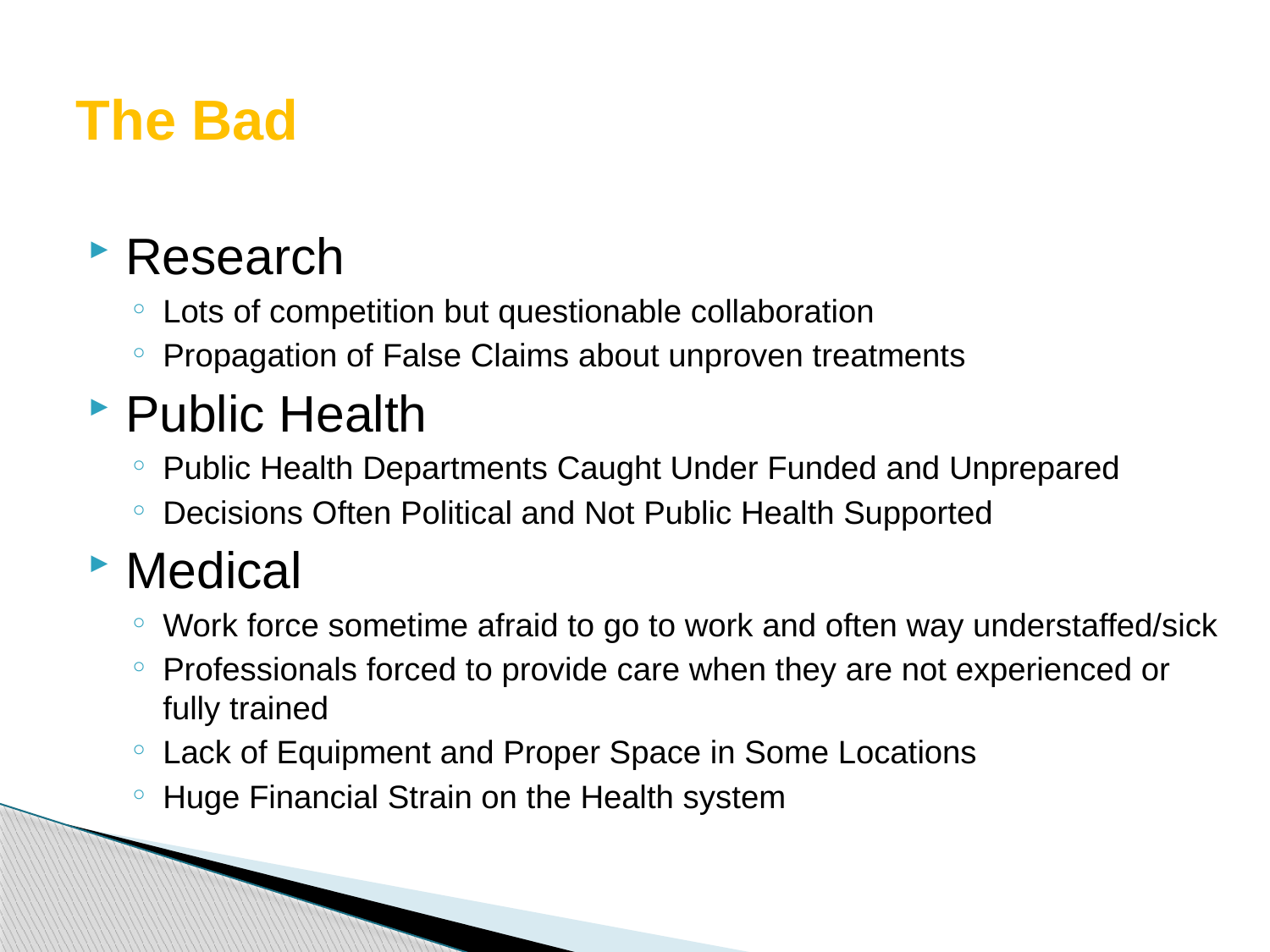

# The Bad
Research
Lots of competition but questionable collaboration
Propagation of False Claims about unproven treatments
Public Health
Public Health Departments Caught Under Funded and Unprepared
Decisions Often Political and Not Public Health Supported
Medical
Work force sometime afraid to go to work and often way understaffed/sick
Professionals forced to provide care when they are not experienced or fully trained
Lack of Equipment and Proper Space in Some Locations
Huge Financial Strain on the Health system